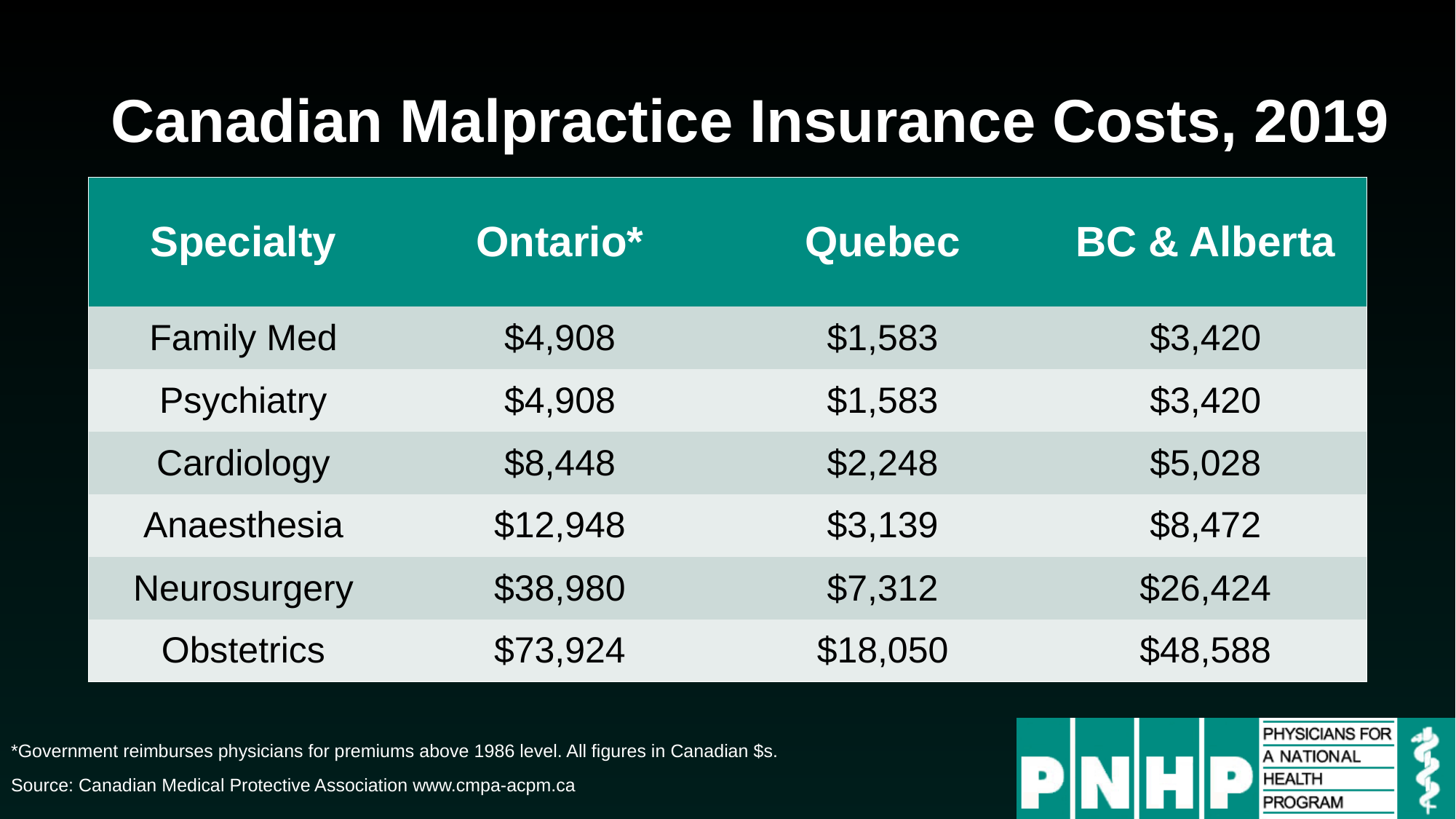

# Canadian Malpractice Insurance Costs, 2019
| Specialty | Ontario\* | Quebec | BC & Alberta |
| --- | --- | --- | --- |
| Family Med | $4,908 | $1,583 | $3,420 |
| Psychiatry | $4,908 | $1,583 | $3,420 |
| Cardiology | $8,448 | $2,248 | $5,028 |
| Anaesthesia | $12,948 | $3,139 | $8,472 |
| Neurosurgery | $38,980 | $7,312 | $26,424 |
| Obstetrics | $73,924 | $18,050 | $48,588 |
*Government reimburses physicians for premiums above 1986 level. All figures in Canadian $s.
Source: Canadian Medical Protective Association www.cmpa-acpm.ca